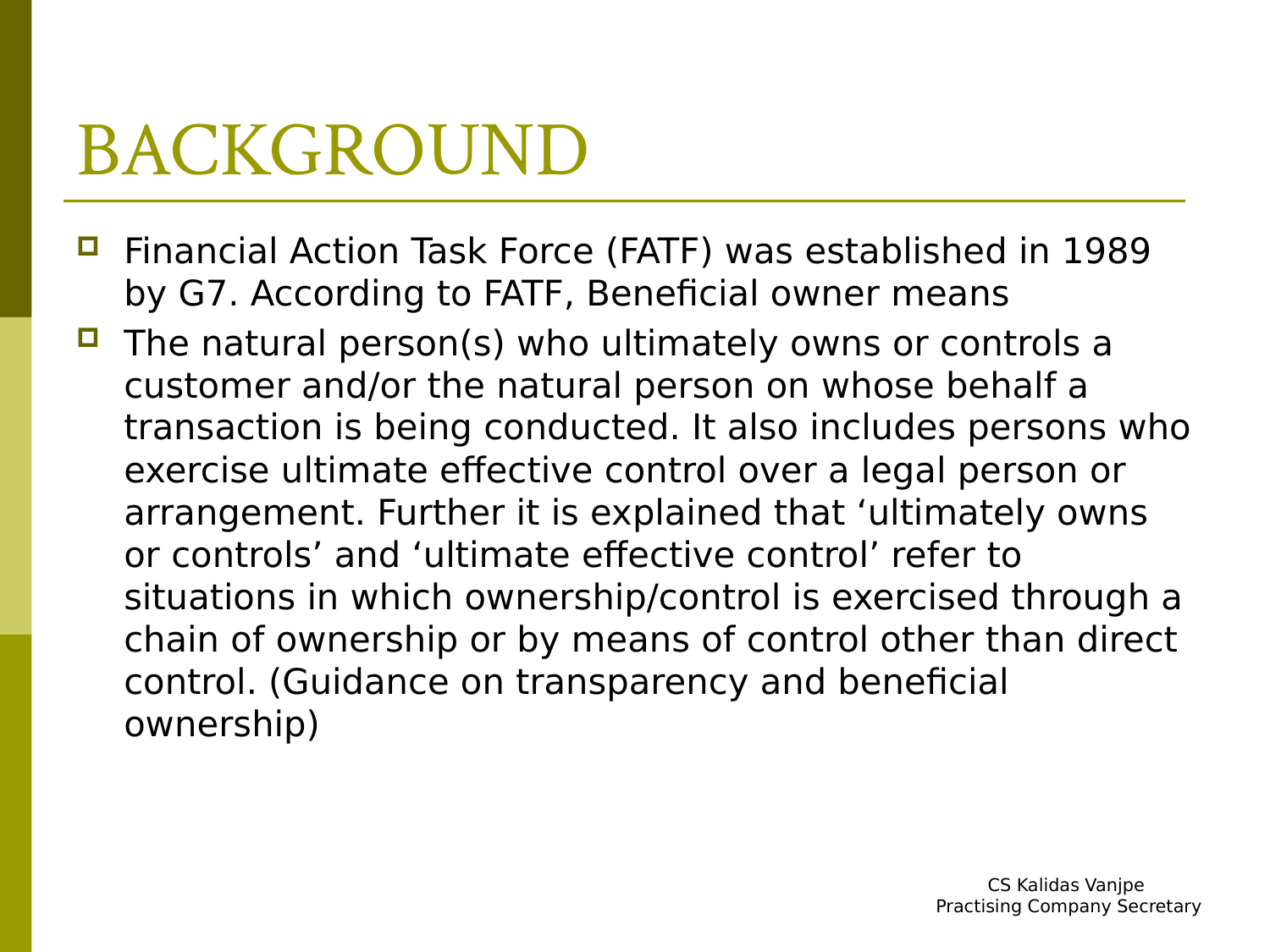

# BACKGROUND
Financial Action Task Force (FATF) was established in 1989 by G7. According to FATF, Beneficial owner means
The natural person(s) who ultimately owns or controls a customer and/or the natural person on whose behalf a transaction is being conducted. It also includes persons who exercise ultimate effective control over a legal person or arrangement. Further it is explained that ‘ultimately owns or controls’ and ‘ultimate effective control’ refer to situations in which ownership/control is exercised through a chain of ownership or by means of control other than direct control. (Guidance on transparency and beneficial ownership)
CS Kalidas Vanjpe
Practising Company Secretary